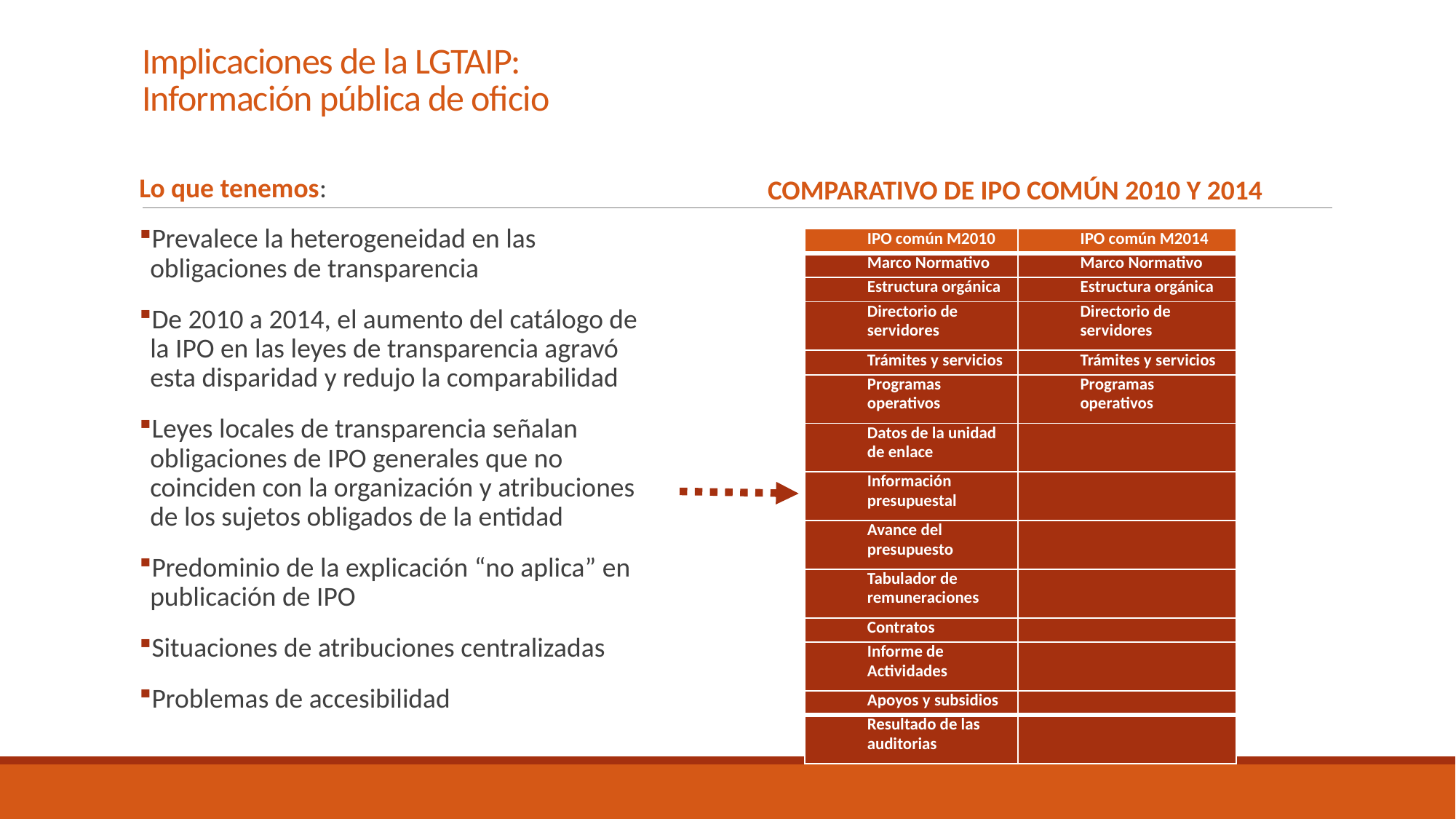

# Implicaciones de la LGTAIP: Información pública de oficio
Comparativo de IPO común 2010 y 2014
Lo que tenemos:
Prevalece la heterogeneidad en las obligaciones de transparencia
De 2010 a 2014, el aumento del catálogo de la IPO en las leyes de transparencia agravó esta disparidad y redujo la comparabilidad
Leyes locales de transparencia señalan obligaciones de IPO generales que no coinciden con la organización y atribuciones de los sujetos obligados de la entidad
Predominio de la explicación “no aplica” en publicación de IPO
Situaciones de atribuciones centralizadas
Problemas de accesibilidad

| IPO común M2010 | IPO común M2014 |
| --- | --- |
| Marco Normativo | Marco Normativo |
| Estructura orgánica | Estructura orgánica |
| Directorio de servidores | Directorio de servidores |
| Trámites y servicios | Trámites y servicios |
| Programas operativos | Programas operativos |
| Datos de la unidad de enlace |  |
| Información presupuestal |  |
| Avance del presupuesto |  |
| Tabulador de remuneraciones |  |
| Contratos |  |
| Informe de Actividades |  |
| Apoyos y subsidios |  |
| Resultado de las auditorias |  |